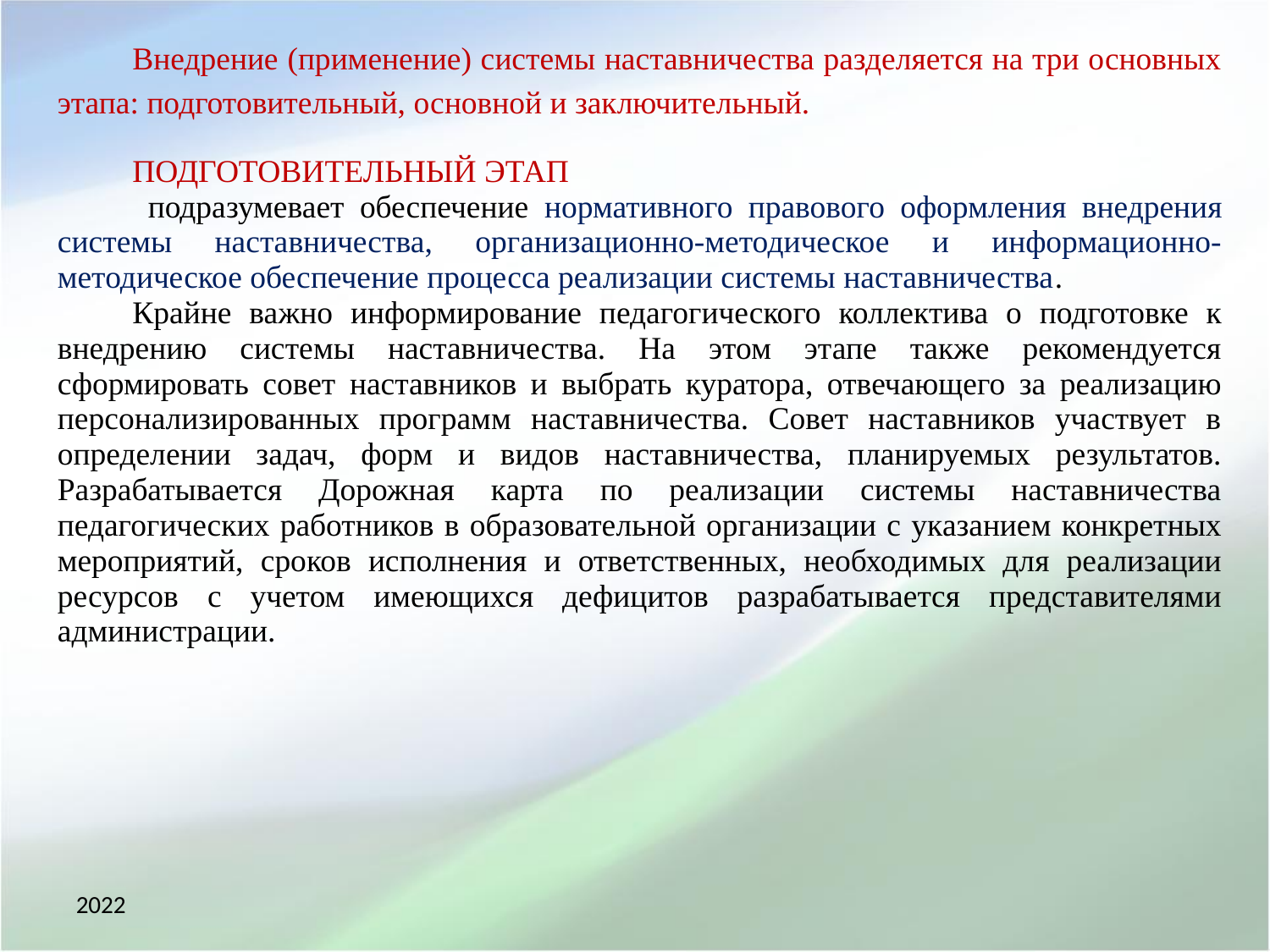

Внедрение (применение) системы наставничества разделяется на три основных этапа: подготовительный, основной и заключительный.

ПОДГОТОВИТЕЛЬНЫЙ ЭТАП
 подразумевает обеспечение нормативного правового оформления внедрения системы наставничества, организационно-методическое и информационно-методическое обеспечение процесса реализации системы наставничества.
Крайне важно информирование педагогического коллектива о подготовке к внедрению системы наставничества. На этом этапе также рекомендуется сформировать совет наставников и выбрать куратора, отвечающего за реализацию персонализированных программ наставничества. Совет наставников участвует в определении задач, форм и видов наставничества, планируемых результатов. Разрабатывается Дорожная карта по реализации системы наставничества педагогических работников в образовательной организации с указанием конкретных мероприятий, сроков исполнения и ответственных, необходимых для реализации ресурсов с учетом имеющихся дефицитов разрабатывается представителями администрации.

2022